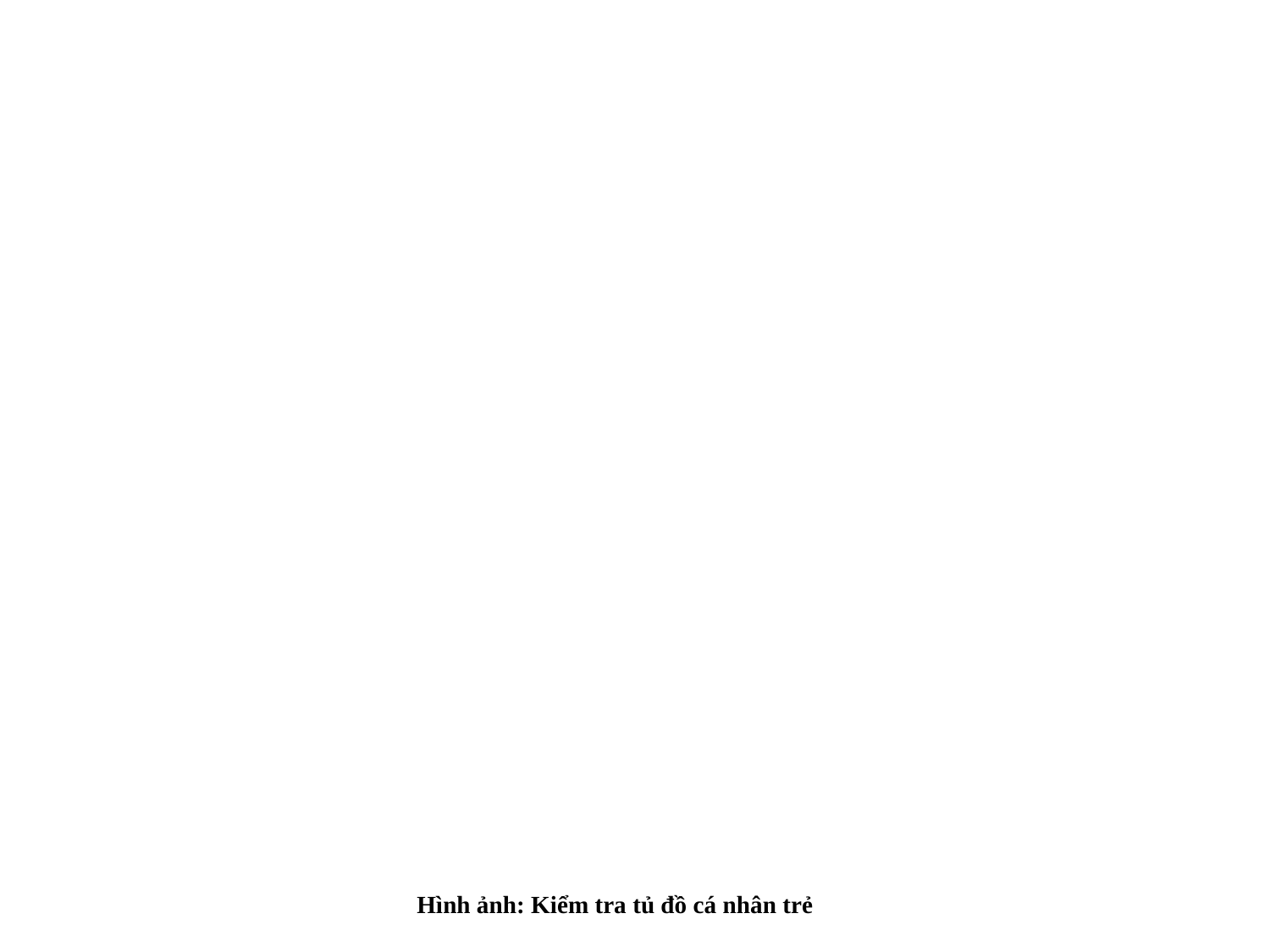

Hình ảnh: Kiểm tra tủ đồ cá nhân trẻ